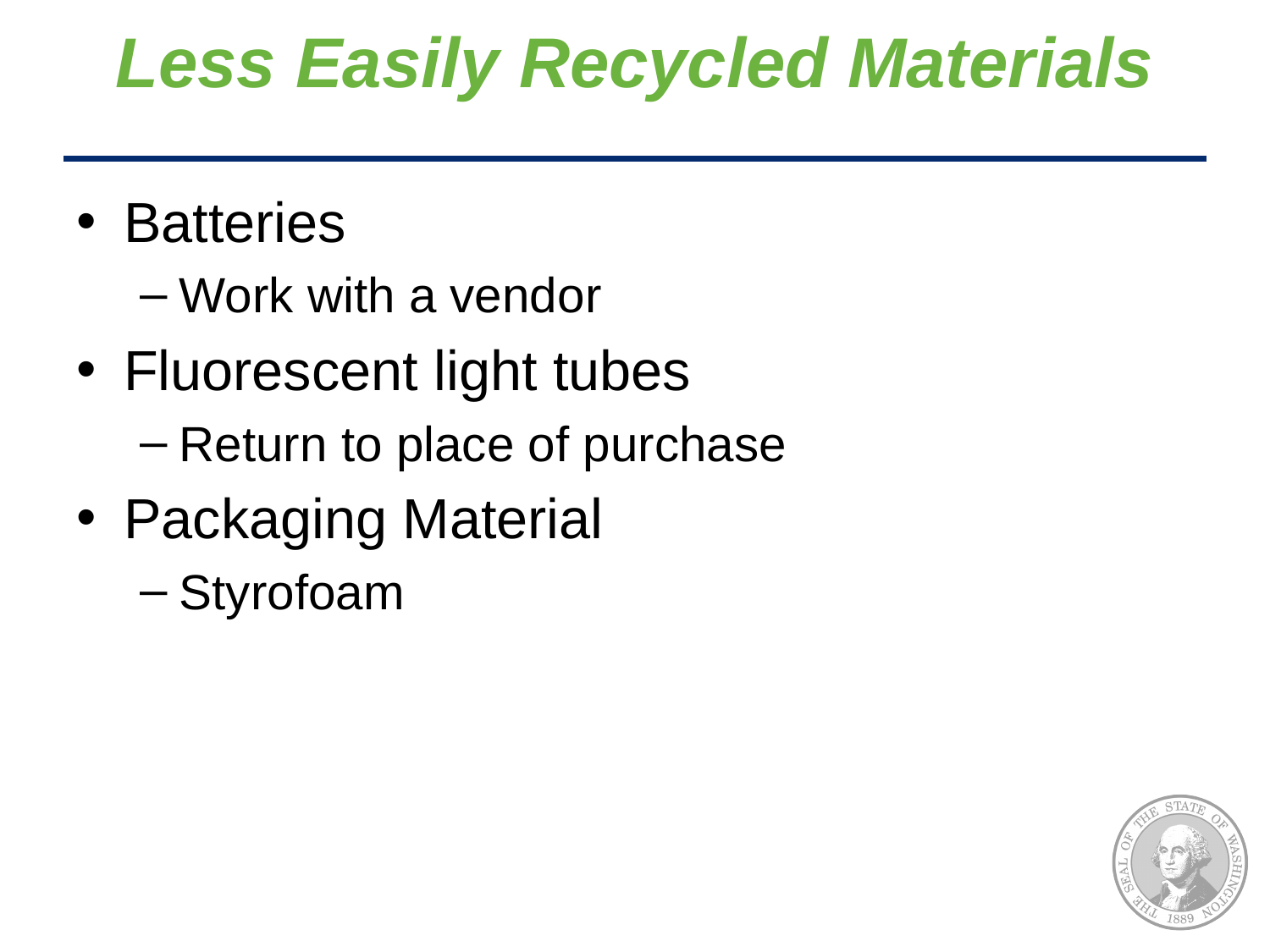

# Less Easily Recycled Materials
Batteries
Work with a vendor
Fluorescent light tubes
Return to place of purchase
Packaging Material
Styrofoam